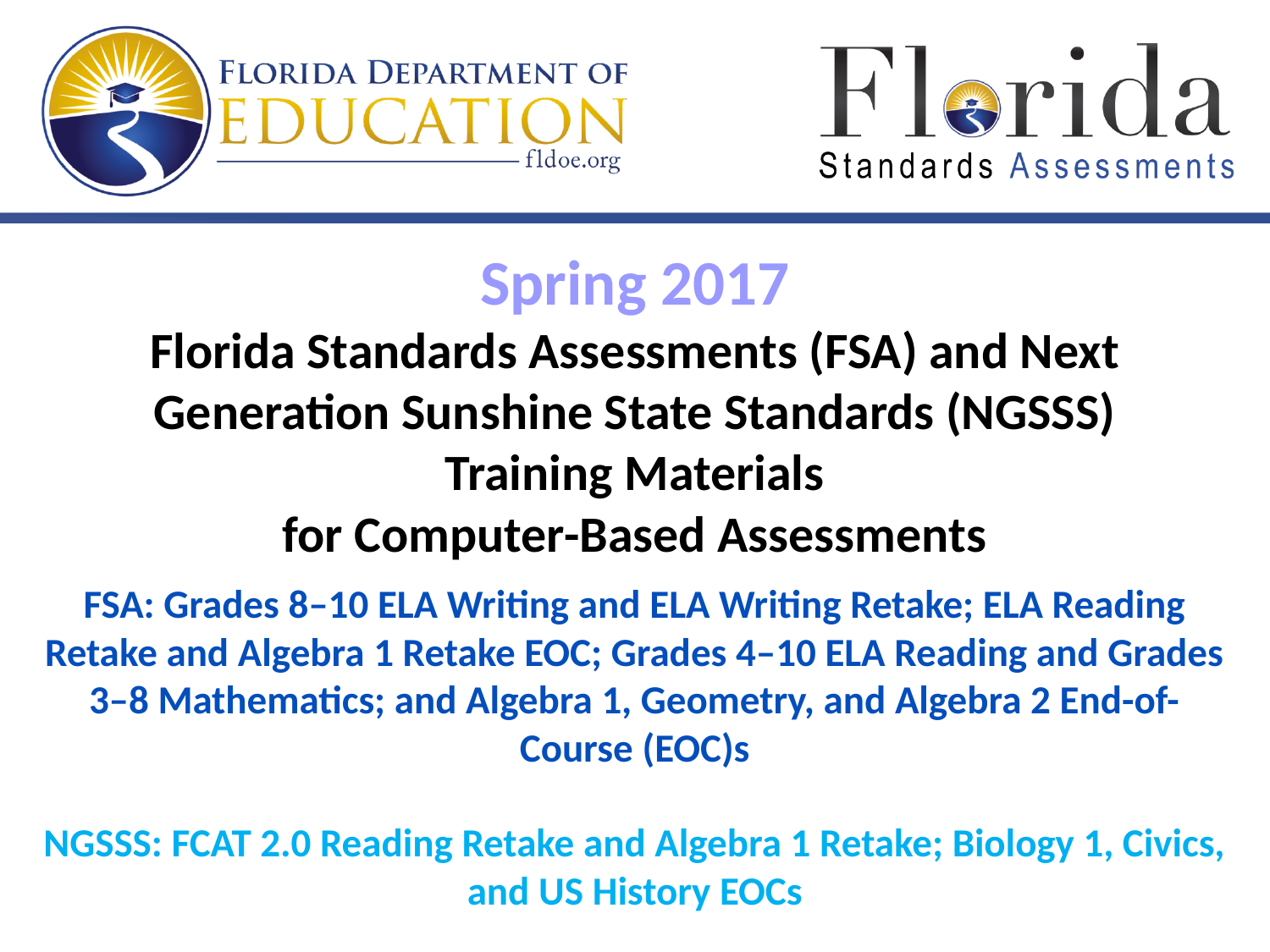

# Spring 2017 Florida Standards Assessments (FSA) and Next Generation Sunshine State Standards (NGSSS) Training Materials for Computer-Based Assessments
FSA: Grades 8–10 ELA Writing and ELA Writing Retake; ELA Reading Retake and Algebra 1 Retake EOC; Grades 4–10 ELA Reading and Grades 3–8 Mathematics; and Algebra 1, Geometry, and Algebra 2 End-of-Course (EOC)s

NGSSS: FCAT 2.0 Reading Retake and Algebra 1 Retake; Biology 1, Civics, and US History EOCs